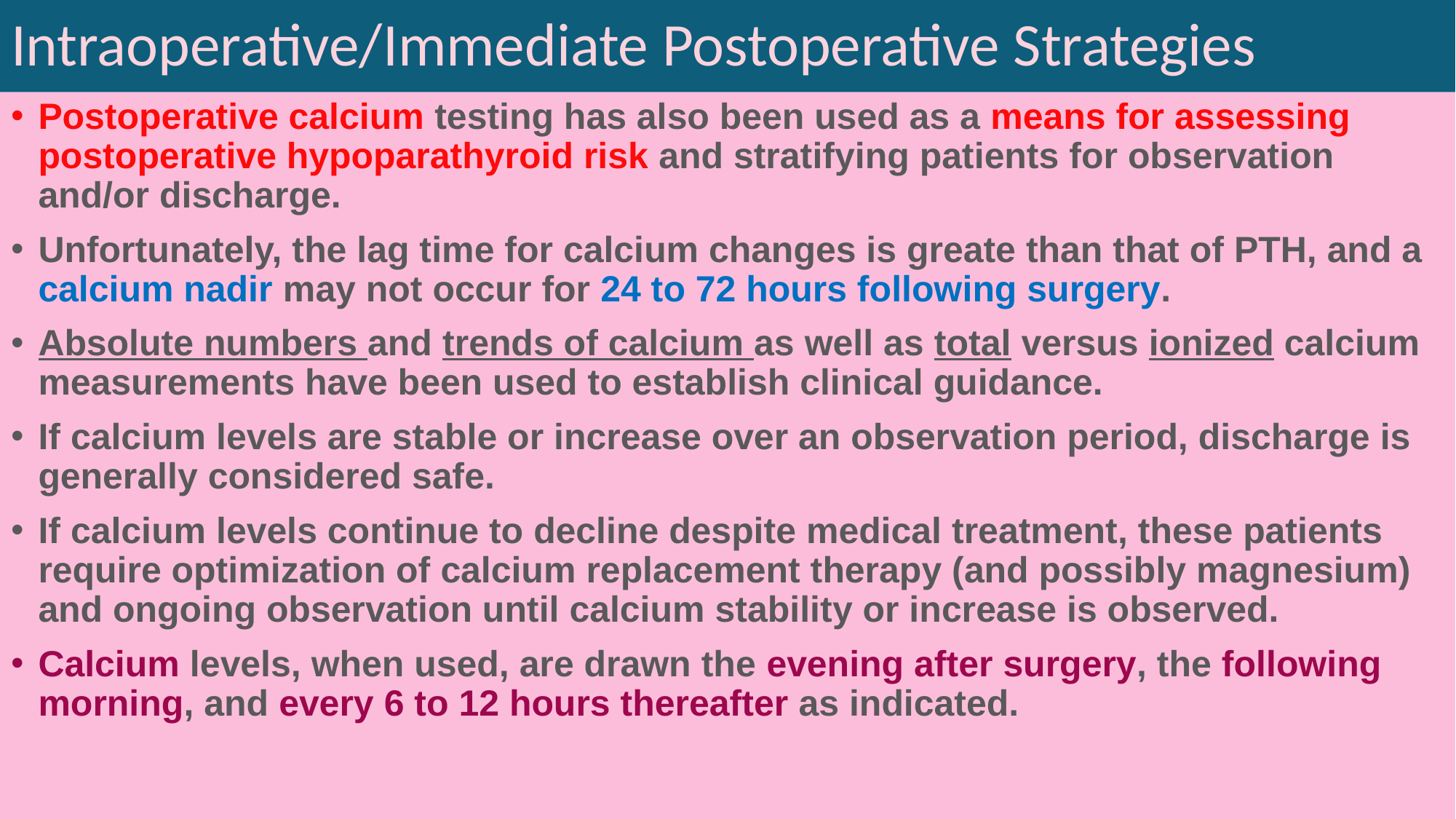

# Intraoperative/Immediate Postoperative Strategies
Postoperative calcium testing has also been used as a means for assessing postoperative hypoparathyroid risk and stratifying patients for observation and/or discharge.
Unfortunately, the lag time for calcium changes is greate than that of PTH, and a calcium nadir may not occur for 24 to 72 hours following surgery.
Absolute numbers and trends of calcium as well as total versus ionized calcium measurements have been used to establish clinical guidance.
If calcium levels are stable or increase over an observation period, discharge is generally considered safe.
If calcium levels continue to decline despite medical treatment, these patients require optimization of calcium replacement therapy (and possibly magnesium) and ongoing observation until calcium stability or increase is observed.
Calcium levels, when used, are drawn the evening after surgery, the following morning, and every 6 to 12 hours thereafter as indicated.